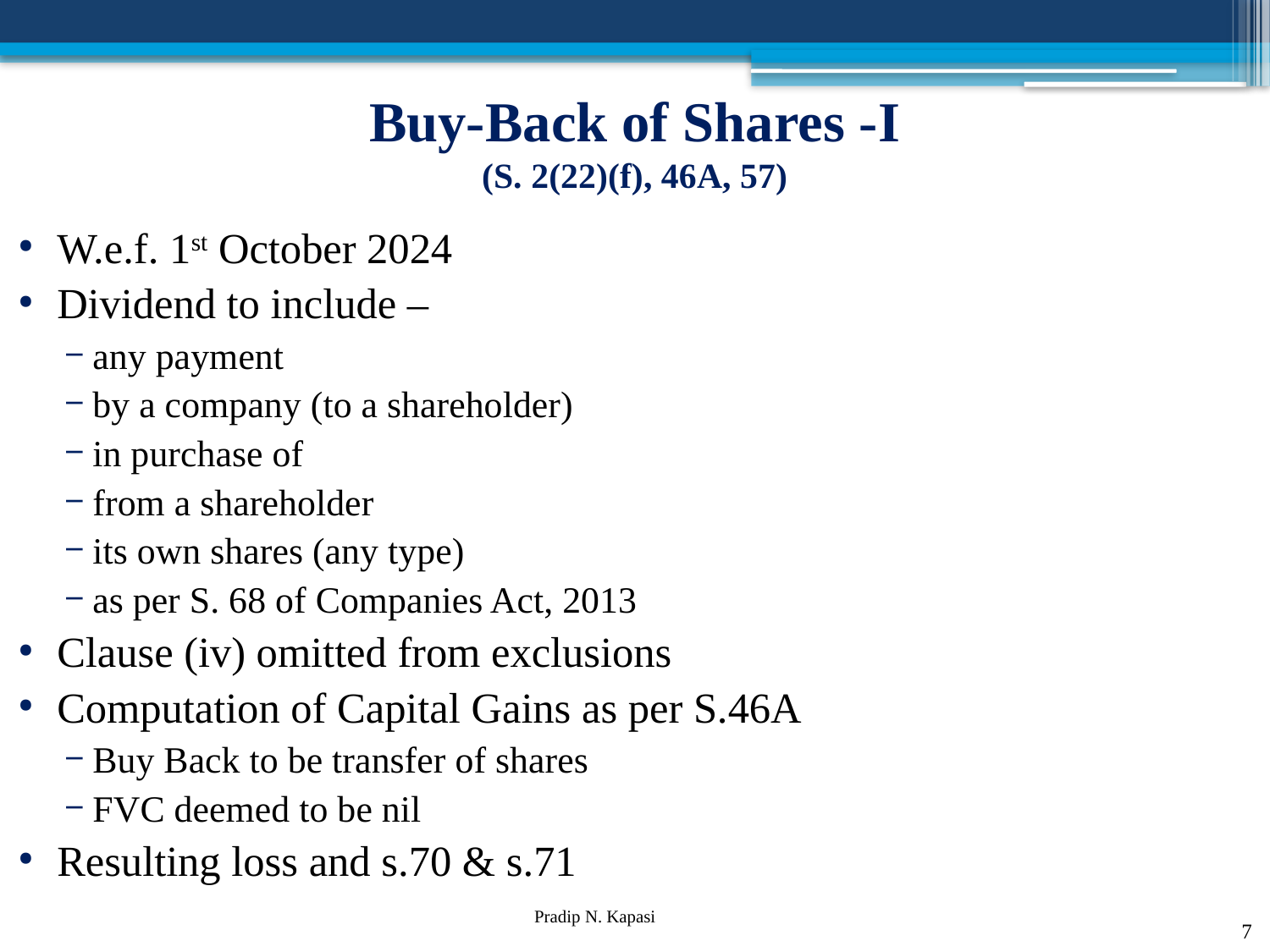

# Buy-Back of Shares -I (S. 2(22)(f), 46A, 57)
W.e.f. 1st October 2024
Dividend to include –
any payment
by a company (to a shareholder)
in purchase of
from a shareholder
its own shares (any type)
as per S. 68 of Companies Act, 2013
Clause (iv) omitted from exclusions
Computation of Capital Gains as per S.46A
Buy Back to be transfer of shares
FVC deemed to be nil
Resulting loss and s.70 & s.71

7
Pradip N. Kapasi                                                         Chartered Accountant